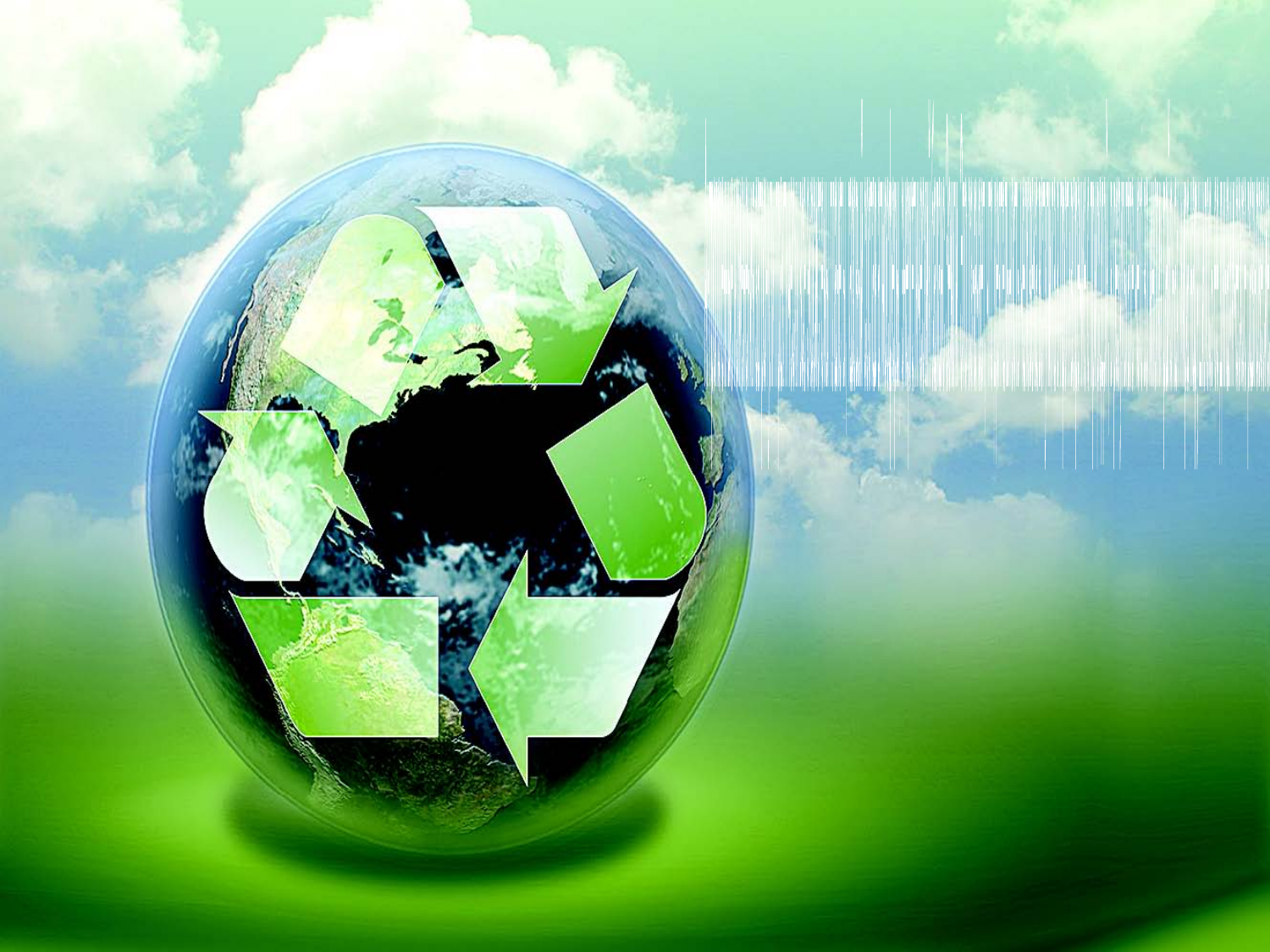

Антропогенные изменения затронули практически все экосистемы планеты, газовый состав атмосферы, энергетический баланс Земли. Это означает, что деятельность человека вступила в противоречие с природой, в результате чего во многих районах мира нарушилось ее динамическое равновесие.